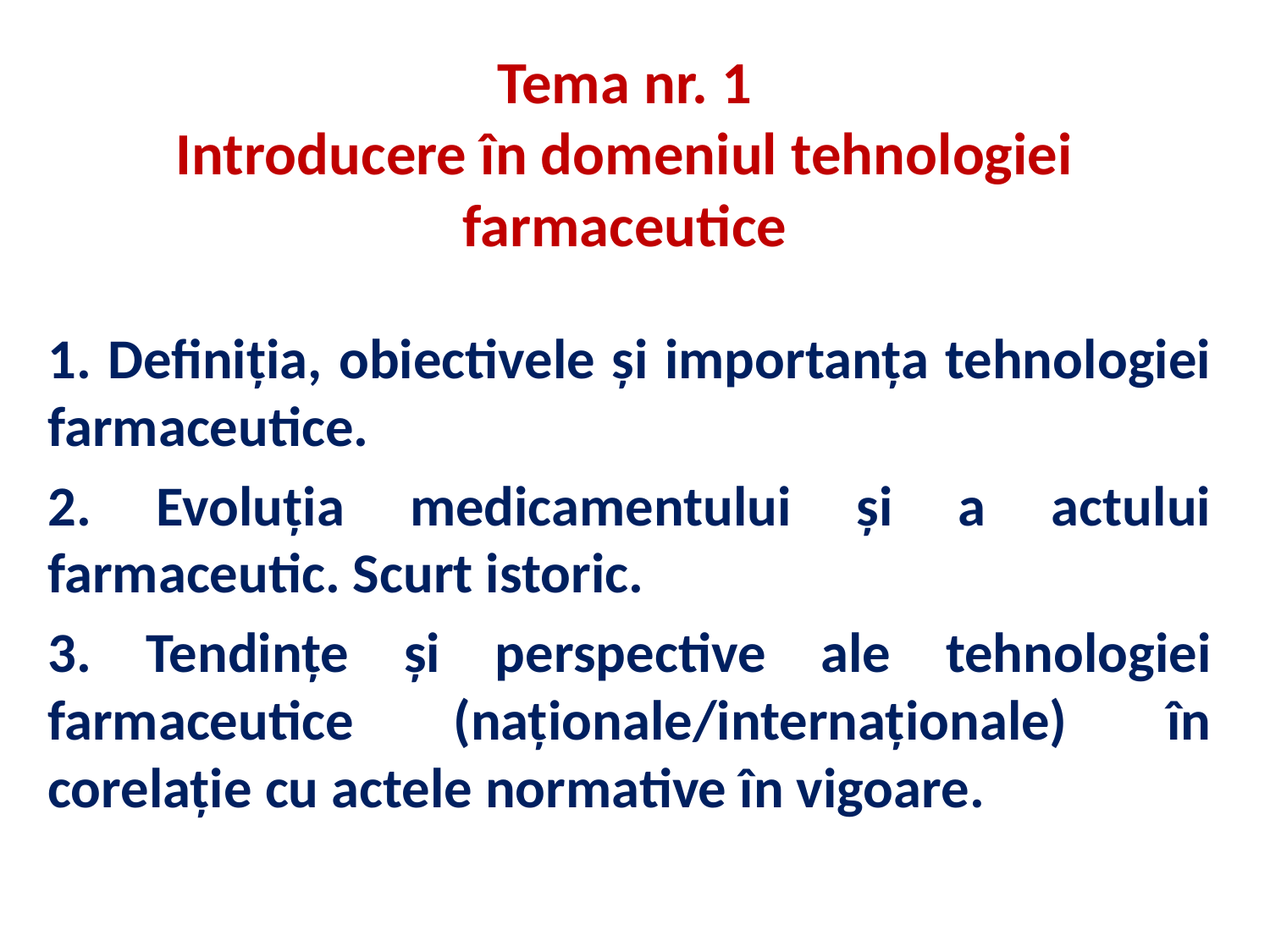

# Tema nr. 1 Introducere în domeniul tehnologiei farmaceutice
1. Definiția, obiectivele și importanța tehnologiei farmaceutice.
2. Evoluția medicamentului și a actului farmaceutic. Scurt istoric.
3. Tendințe și perspective ale tehnologiei farmaceutice (naționale/internaționale) în corelație cu actele normative în vigoare.